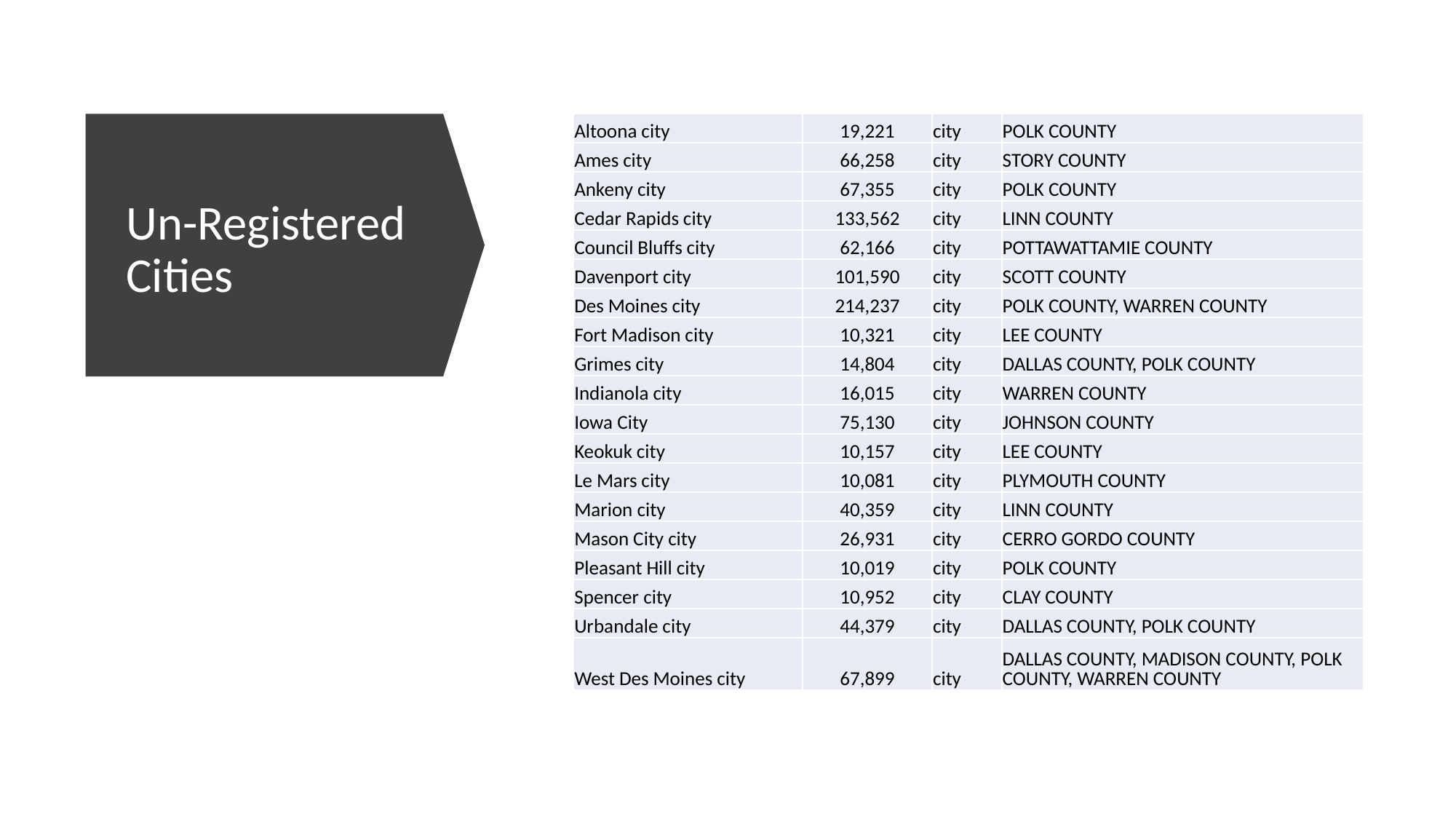

| Altoona city | 19,221 | city | POLK COUNTY |
| --- | --- | --- | --- |
| Ames city | 66,258 | city | STORY COUNTY |
| Ankeny city | 67,355 | city | POLK COUNTY |
| Cedar Rapids city | 133,562 | city | LINN COUNTY |
| Council Bluffs city | 62,166 | city | POTTAWATTAMIE COUNTY |
| Davenport city | 101,590 | city | SCOTT COUNTY |
| Des Moines city | 214,237 | city | POLK COUNTY, WARREN COUNTY |
| Fort Madison city | 10,321 | city | LEE COUNTY |
| Grimes city | 14,804 | city | DALLAS COUNTY, POLK COUNTY |
| Indianola city | 16,015 | city | WARREN COUNTY |
| Iowa City | 75,130 | city | JOHNSON COUNTY |
| Keokuk city | 10,157 | city | LEE COUNTY |
| Le Mars city | 10,081 | city | PLYMOUTH COUNTY |
| Marion city | 40,359 | city | LINN COUNTY |
| Mason City city | 26,931 | city | CERRO GORDO COUNTY |
| Pleasant Hill city | 10,019 | city | POLK COUNTY |
| Spencer city | 10,952 | city | CLAY COUNTY |
| Urbandale city | 44,379 | city | DALLAS COUNTY, POLK COUNTY |
| West Des Moines city | 67,899 | city | DALLAS COUNTY, MADISON COUNTY, POLK COUNTY, WARREN COUNTY |
# Un-Registered Cities